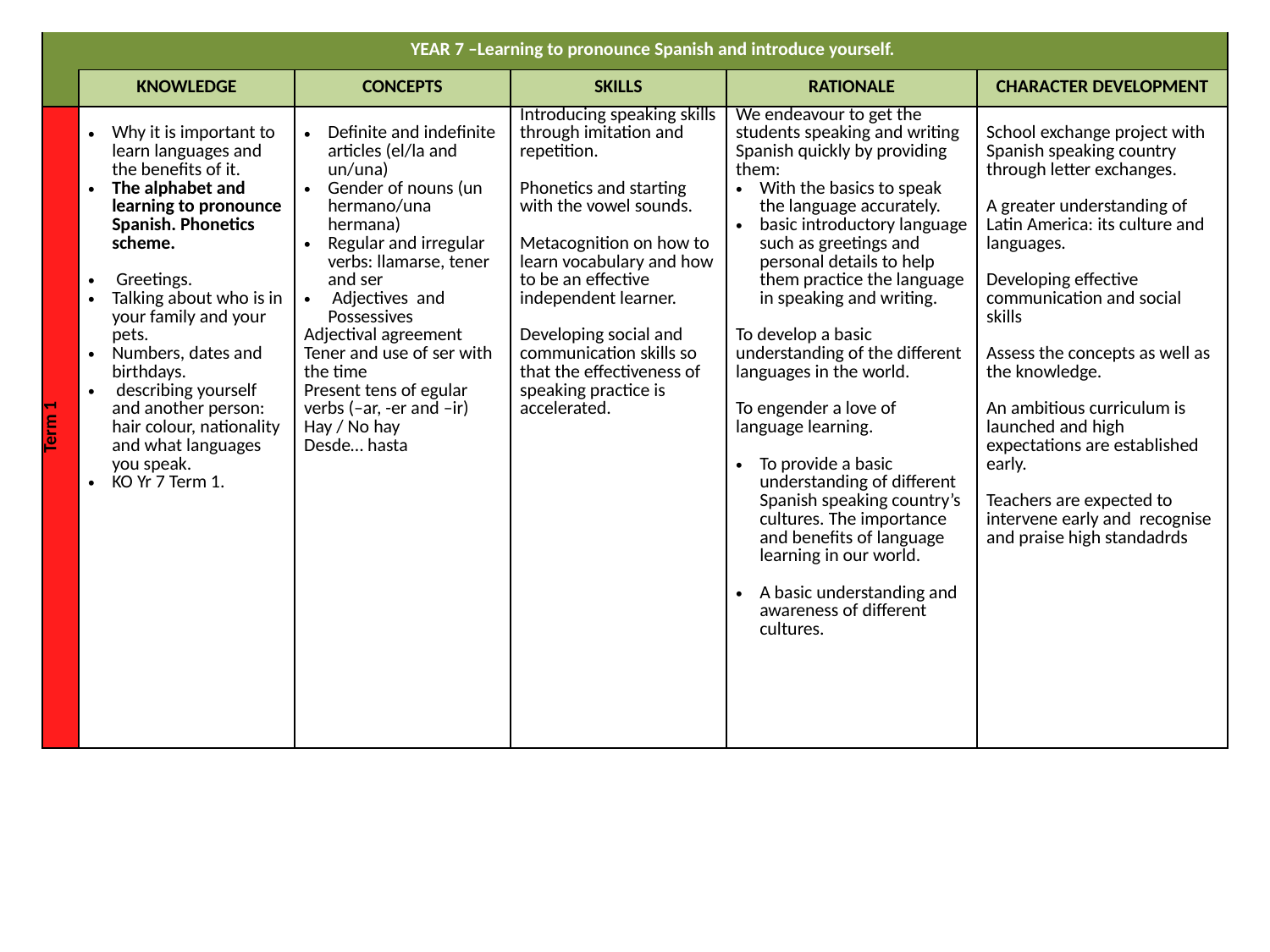

|  | YEAR 7 –Learning to pronounce Spanish and introduce yourself. |  |  |  |  |
| --- | --- | --- | --- | --- | --- |
|  | KNOWLEDGE | CONCEPTS | SKILLS | RATIONALE | CHARACTER DEVELOPMENT |
| Term 1 | Why it is important to learn languages and the benefits of it. The alphabet and learning to pronounce Spanish. Phonetics scheme.  Greetings. Talking about who is in your family and your pets. Numbers, dates and birthdays. describing yourself and another person: hair colour, nationality and what languages you speak. KO Yr 7 Term 1. | Definite and indefinite articles (el/la and un/una) Gender of nouns (un hermano/una hermana) Regular and irregular verbs: llamarse, tener and ser  Adjectives and Possessives Adjectival agreement Tener and use of ser with the time Present tens of egular verbs (–ar, -er and –ir) Hay / No hay Desde… hasta | Introducing speaking skills through imitation and repetition. Phonetics and starting with the vowel sounds. Metacognition on how to learn vocabulary and how to be an effective independent learner. Developing social and communication skills so that the effectiveness of speaking practice is accelerated. | We endeavour to get the students speaking and writing Spanish quickly by providing them: With the basics to speak the language accurately. basic introductory language such as greetings and personal details to help them practice the language in speaking and writing. To develop a basic understanding of the different languages in the world. To engender a love of language learning. To provide a basic understanding of different Spanish speaking country’s cultures. The importance and benefits of language learning in our world. A basic understanding and awareness of different cultures. | School exchange project with Spanish speaking country through letter exchanges. A greater understanding of Latin America: its culture and languages. Developing effective communication and social skills Assess the concepts as well as the knowledge. An ambitious curriculum is launched and high expectations are established early. Teachers are expected to intervene early and recognise and praise high standadrds |